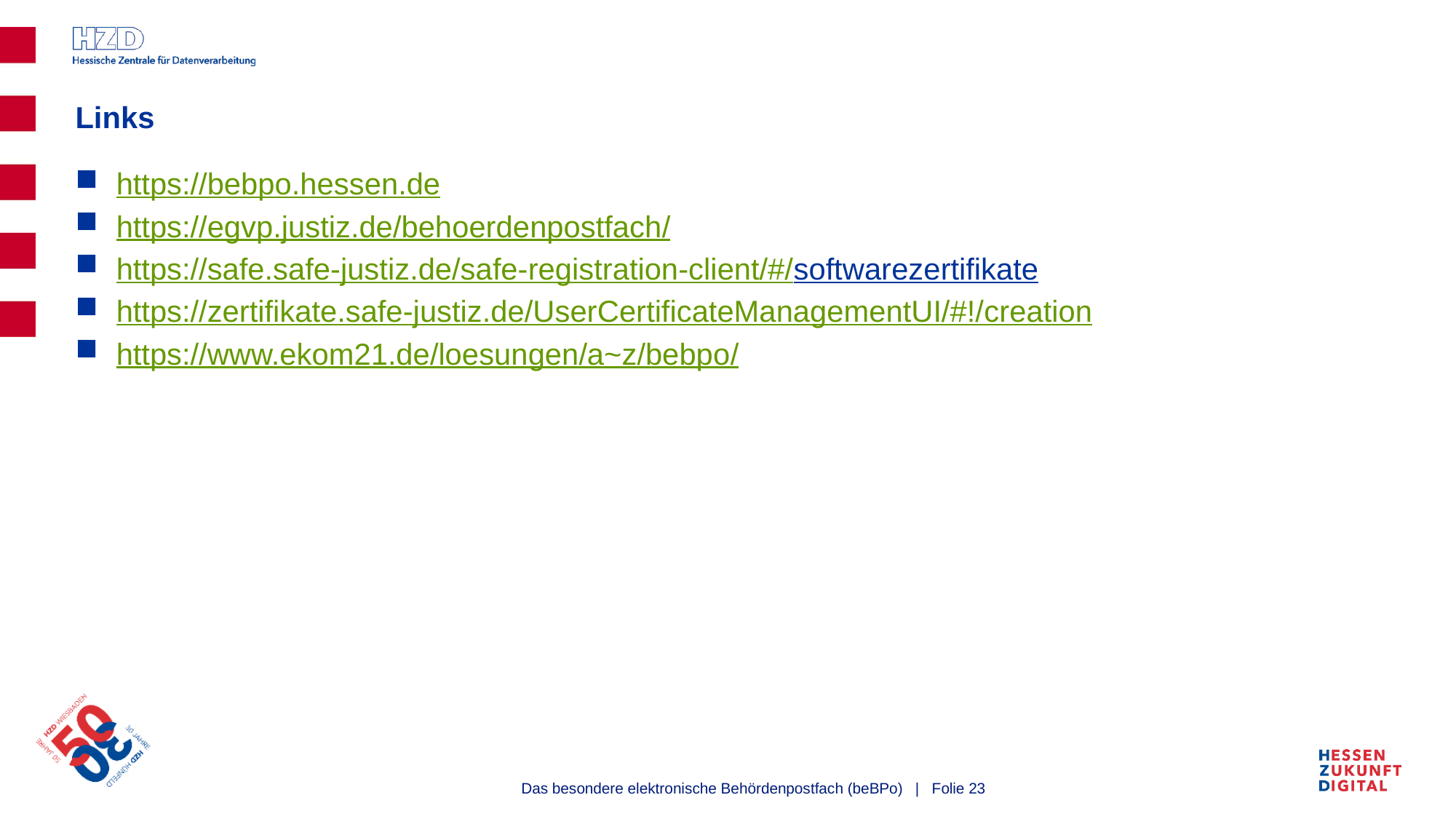

# Links
https://bebpo.hessen.de
https://egvp.justiz.de/behoerdenpostfach/
https://safe.safe-justiz.de/safe-registration-client/#/softwarezertifikate
https://zertifikate.safe-justiz.de/UserCertificateManagementUI/#!/creation
https://www.ekom21.de/loesungen/a~z/bebpo/